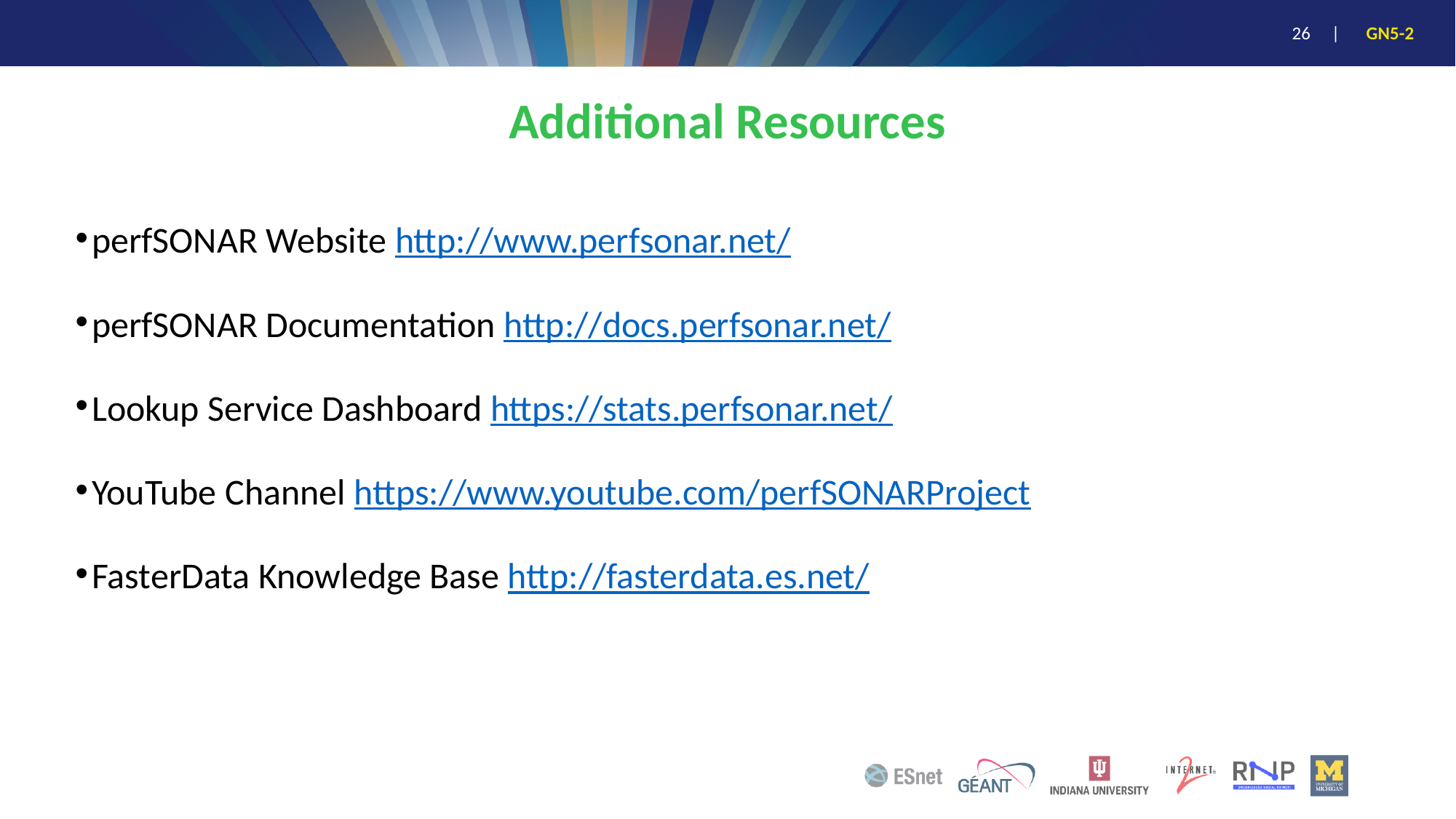

# Additional Resources
perfSONAR Website http://www.perfsonar.net/

perfSONAR Documentation http://docs.perfsonar.net/

Lookup Service Dashboard https://stats.perfsonar.net/

YouTube Channel https://www.youtube.com/perfSONARProject

FasterData Knowledge Base http://fasterdata.es.net/